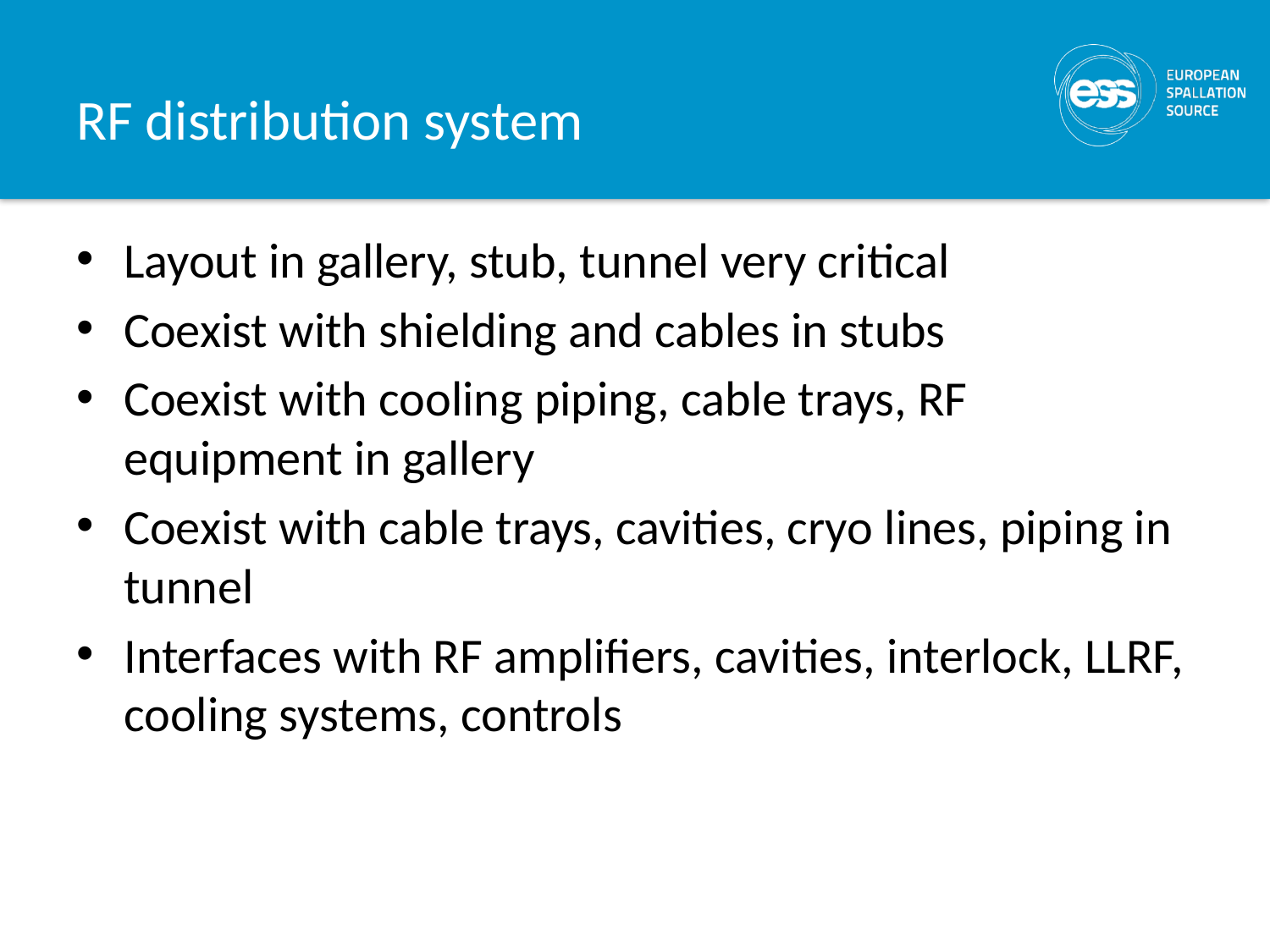

# RF distribution system
Layout in gallery, stub, tunnel very critical
Coexist with shielding and cables in stubs
Coexist with cooling piping, cable trays, RF equipment in gallery
Coexist with cable trays, cavities, cryo lines, piping in tunnel
Interfaces with RF amplifiers, cavities, interlock, LLRF, cooling systems, controls